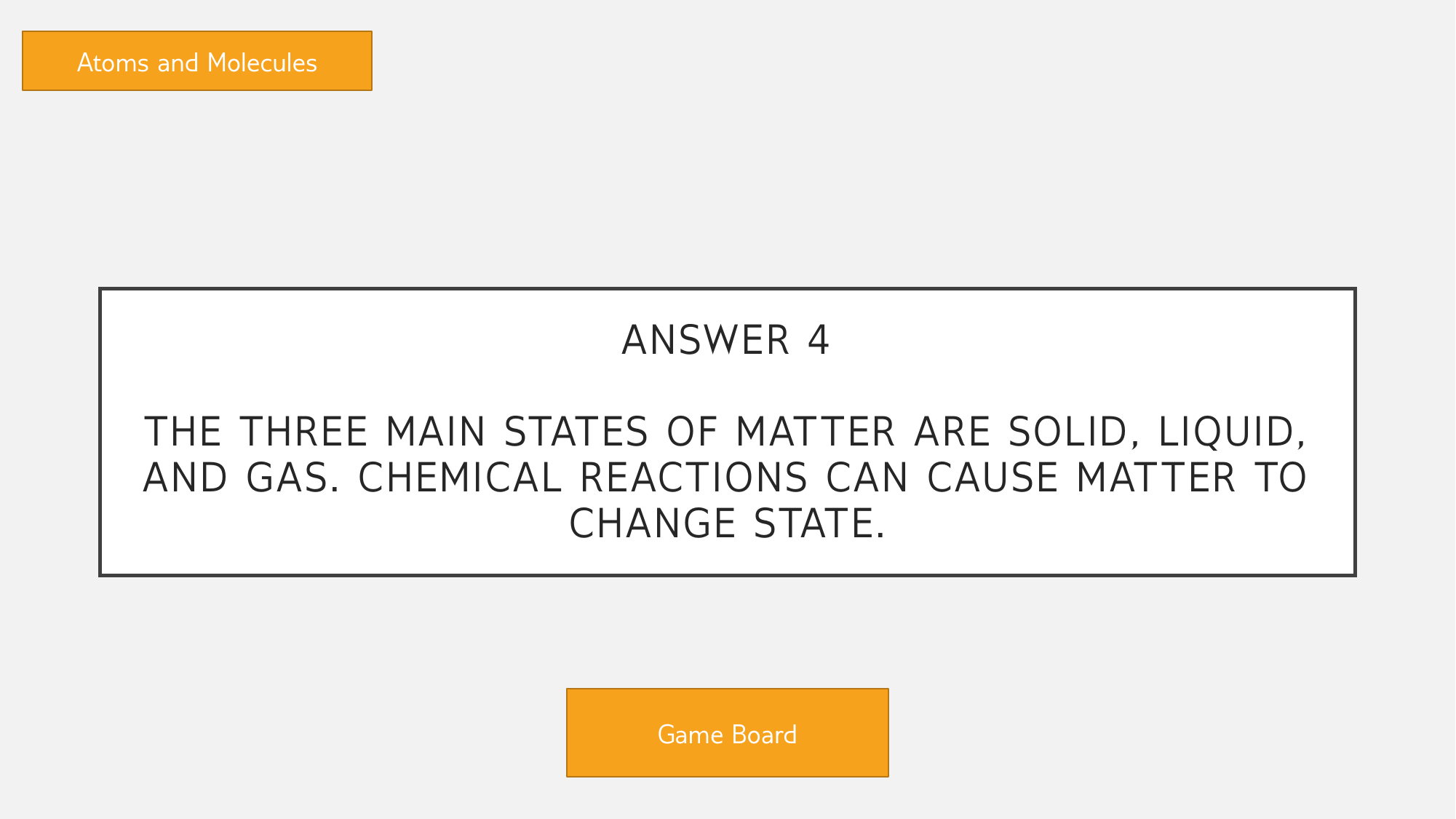

Atoms and Molecules
# Answer 4 The three main states of matter are solid, liquid, and gas. Chemical reactions can cause Matter to change state.
Game Board